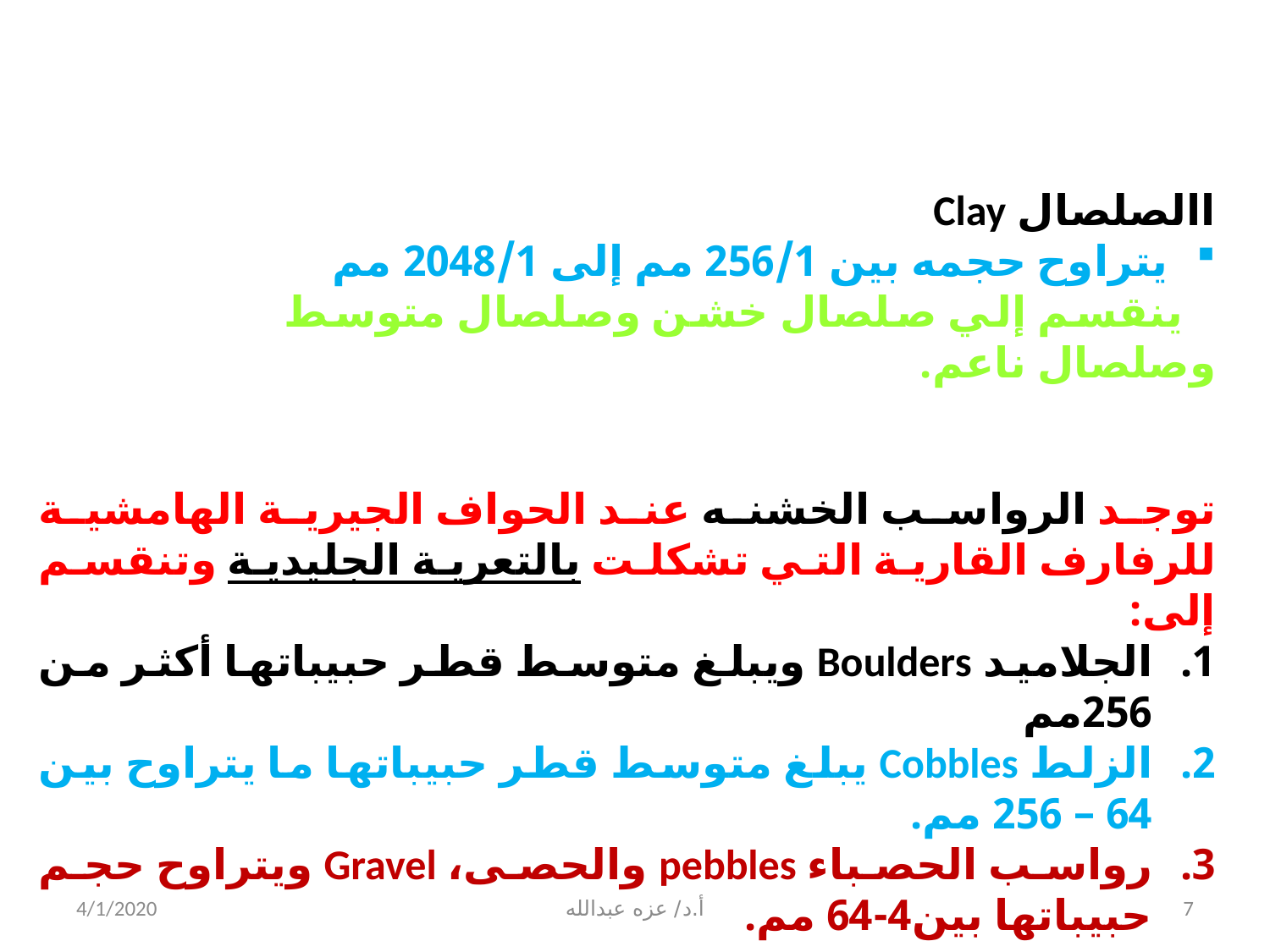

االصلصال Clay
يتراوح حجمه بين 256/1 مم إلى 2048/1 مم
   ينقسم إلي صلصال خشن وصلصال متوسط وصلصال ناعم.
توجد الرواسب الخشنه عند الحواف الجيرية الهامشية للرفارف القارية التي تشكلت بالتعرية الجليدية وتنقسم إلى:
الجلاميد Boulders ويبلغ متوسط قطر حبيباتها أكثر من 256مم
الزلط Cobbles يبلغ متوسط قطر حبيباتها ما يتراوح بين 64 – 256 مم.
رواسب الحصباء pebbles والحصى، Gravel ويتراوح حجم حبيباتها بين4-64 مم.
4/1/2020
أ.د/ عزه عبدالله
7